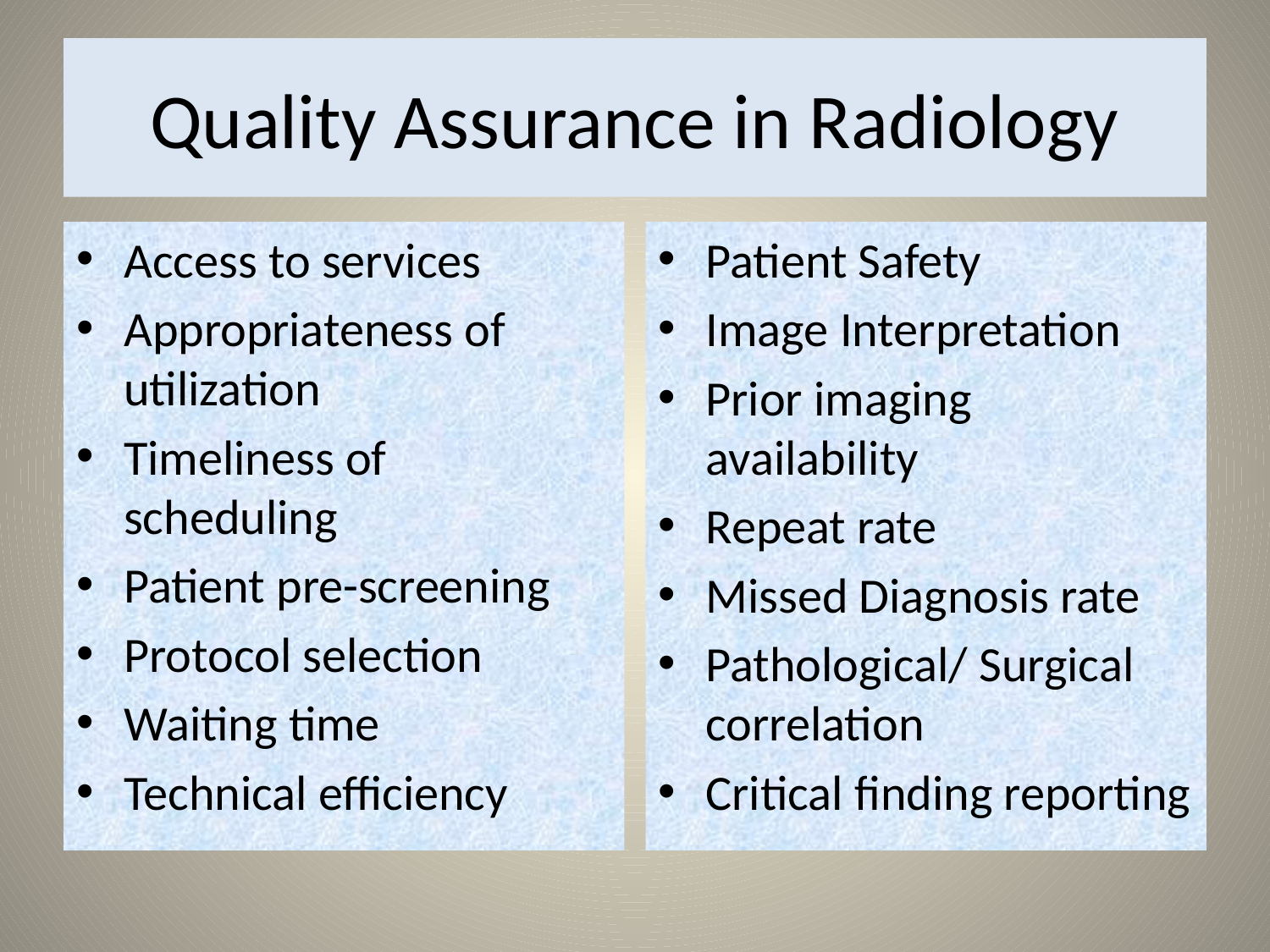

# Quality Assurance in Radiology
Access to services
Appropriateness of utilization
Timeliness of scheduling
Patient pre-screening
Protocol selection
Waiting time
Technical efficiency

Patient Safety
Image Interpretation
Prior imaging availability
Repeat rate
Missed Diagnosis rate
Pathological/ Surgical correlation
Critical finding reporting